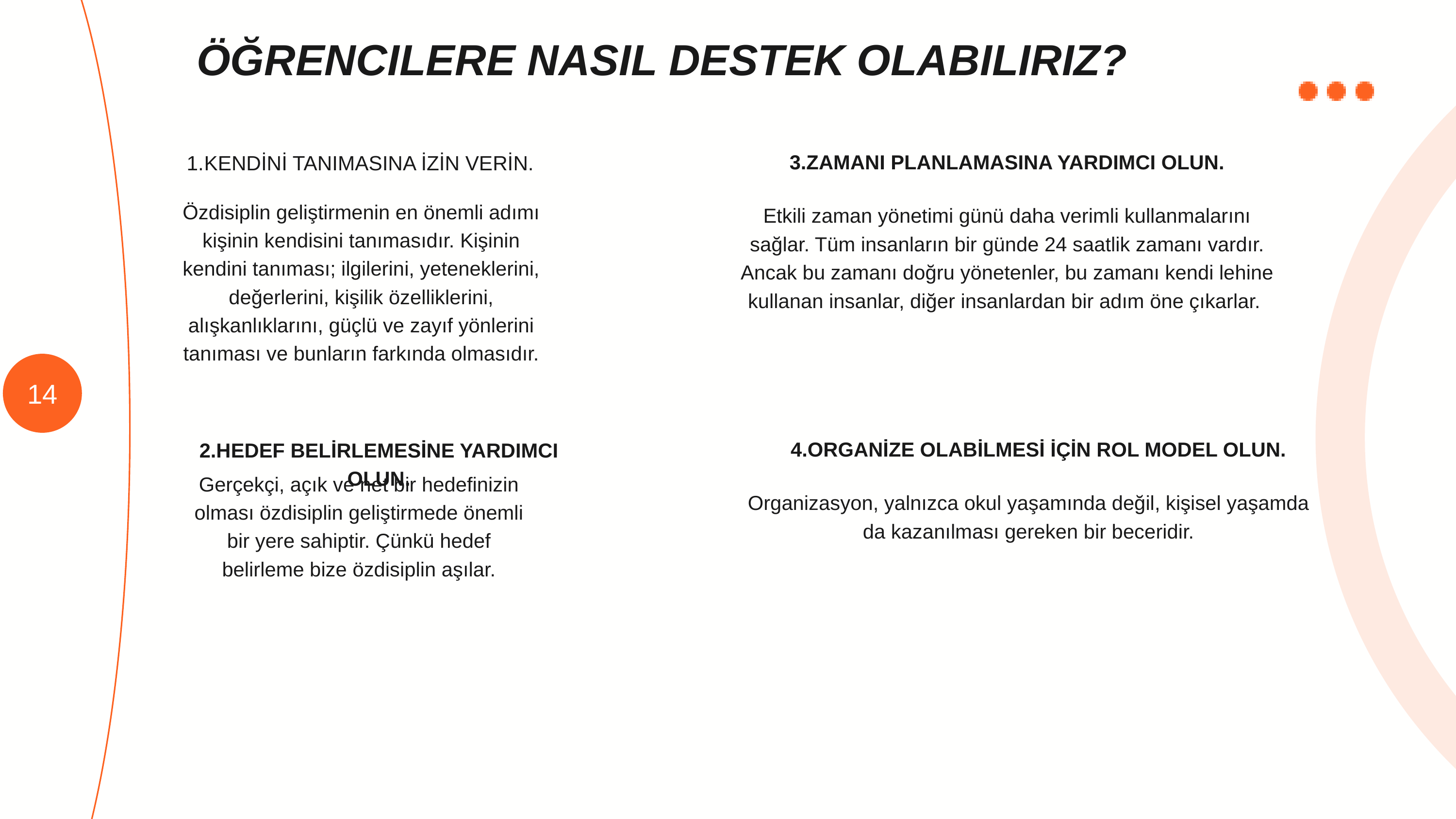

ÖĞRENCILERE NASIL DESTEK OLABILIRIZ?

3.ZAMANI PLANLAMASINA YARDIMCI OLUN.
KENDİNİ TANIMASINA İZİN VERİN.

Özdisiplin geliştirmenin en önemli adımı kişinin kendisini tanımasıdır. Kişinin kendini tanıması; ilgilerini, yeteneklerini, değerlerini, kişilik özelliklerini, alışkanlıklarını, güçlü ve zayıf yönlerini tanıması ve bunların farkında olmasıdır.

Etkili zaman yönetimi günü daha verimli kullanmalarını sağlar. Tüm insanların bir günde 24 saatlik zamanı vardır. Ancak bu zamanı doğru yönetenler, bu zamanı kendi lehine kullanan insanlar, diğer insanlardan bir adım öne çıkarlar.

14
4.ORGANİZE OLABİLMESİ İÇİN ROL MODEL OLUN.

2.HEDEF BELİRLEMESİNE YARDIMCI OLUN.
Gerçekçi, açık ve net bir hedefinizin olması özdisiplin geliştirmede önemli bir yere sahiptir. Çünkü hedef belirleme bize özdisiplin aşılar.
Organizasyon, yalnızca okul yaşamında değil, kişisel yaşamda da kazanılması gereken bir beceridir.